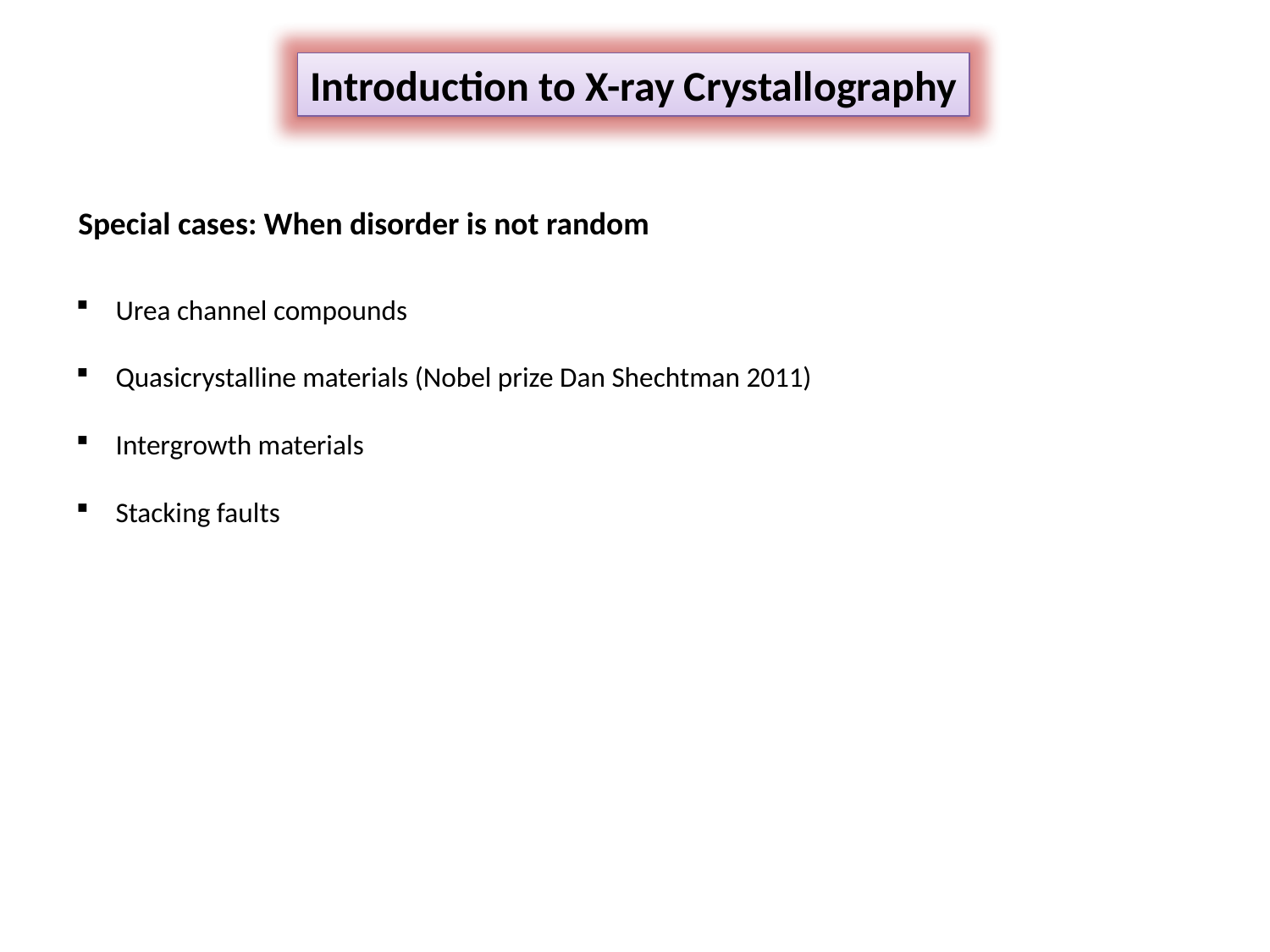

Introduction to X-ray Crystallography
Special cases: When disorder is not random
Urea channel compounds

Quasicrystalline materials (Nobel prize Dan Shechtman 2011)

Intergrowth materials

Stacking faults